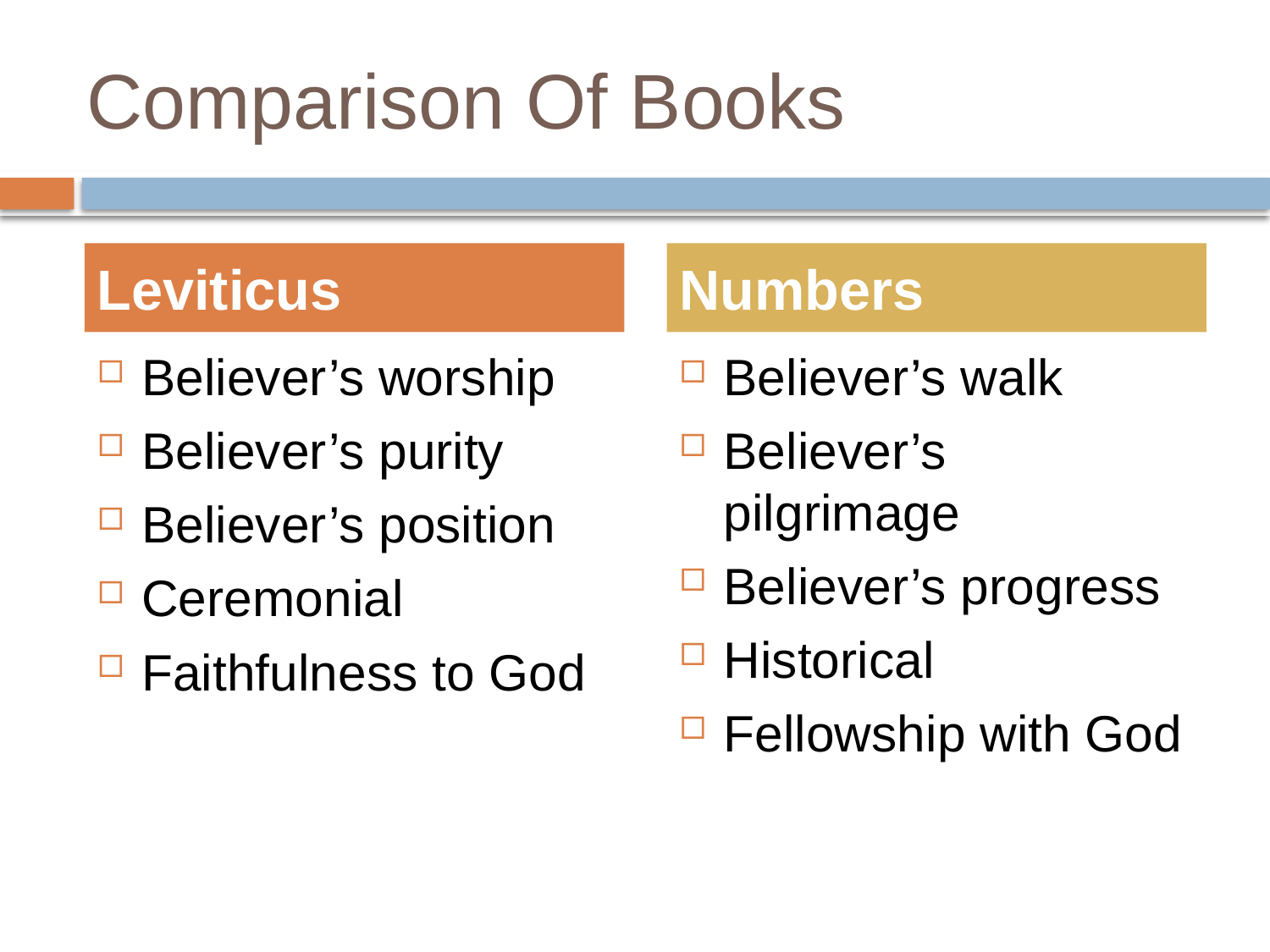

# Comparison Of Books
Leviticus
Numbers
Believer’s worship
Believer’s purity
Believer’s position
Ceremonial
Faithfulness to God
Believer’s walk
Believer’s pilgrimage
Believer’s progress
Historical
Fellowship with God